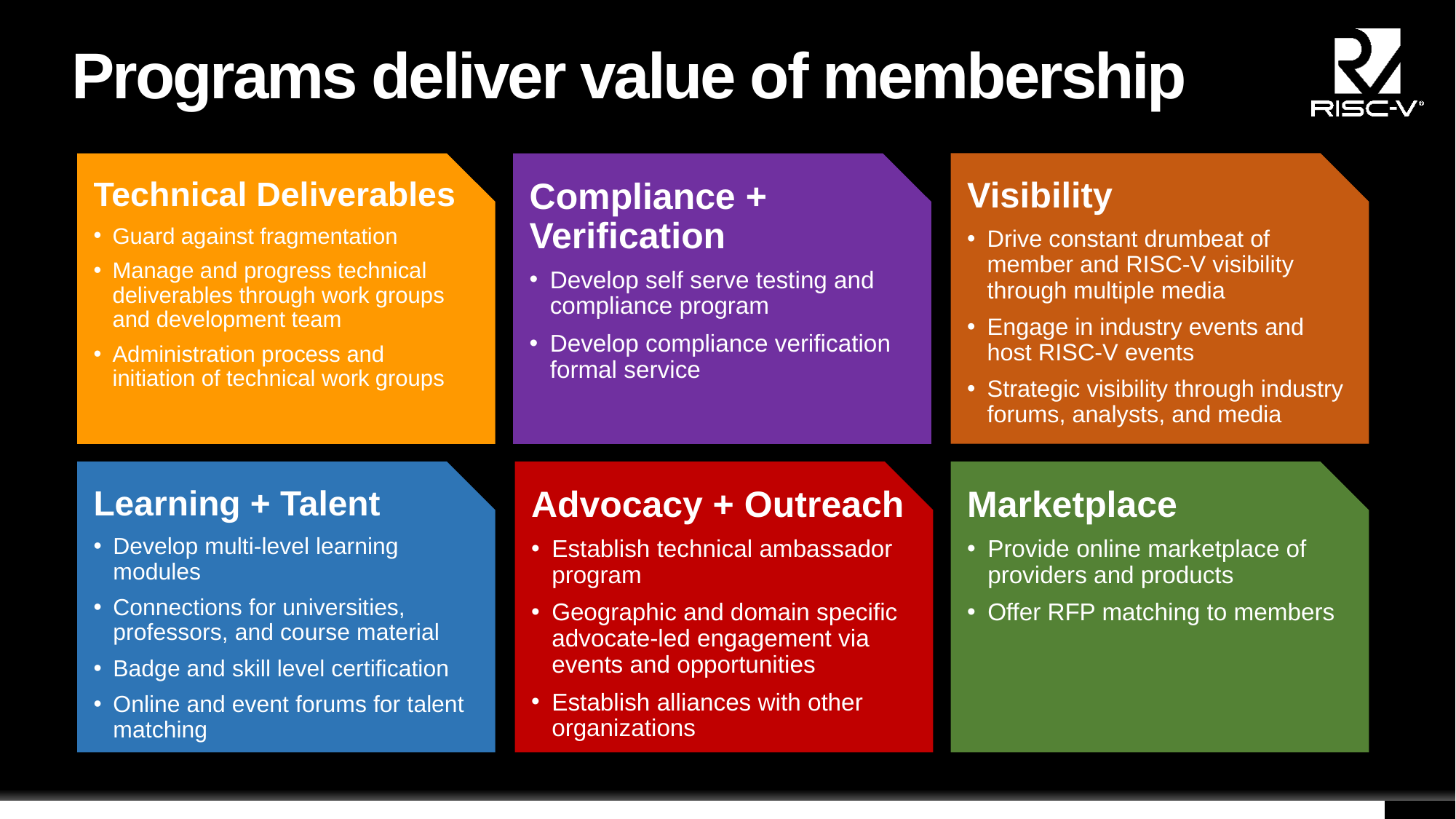

# Programs deliver value of membership
Visibility
Drive constant drumbeat of member and RISC-V visibility through multiple media
Engage in industry events and host RISC-V events
Strategic visibility through industry forums, analysts, and media

Technical Deliverables
Guard against fragmentation
Manage and progress technical deliverables through work groups and development team
Administration process and initiation of technical work groups
Compliance + Verification
Develop self serve testing and compliance program
Develop compliance verification formal service

Learning + Talent
Develop multi-level learning modules
Connections for universities, professors, and course material
Badge and skill level certification
Online and event forums for talent matching
Advocacy + Outreach
Establish technical ambassador program
Geographic and domain specific advocate-led engagement via events and opportunities
Establish alliances with other organizations
Marketplace
Provide online marketplace of providers and products
Offer RFP matching to members